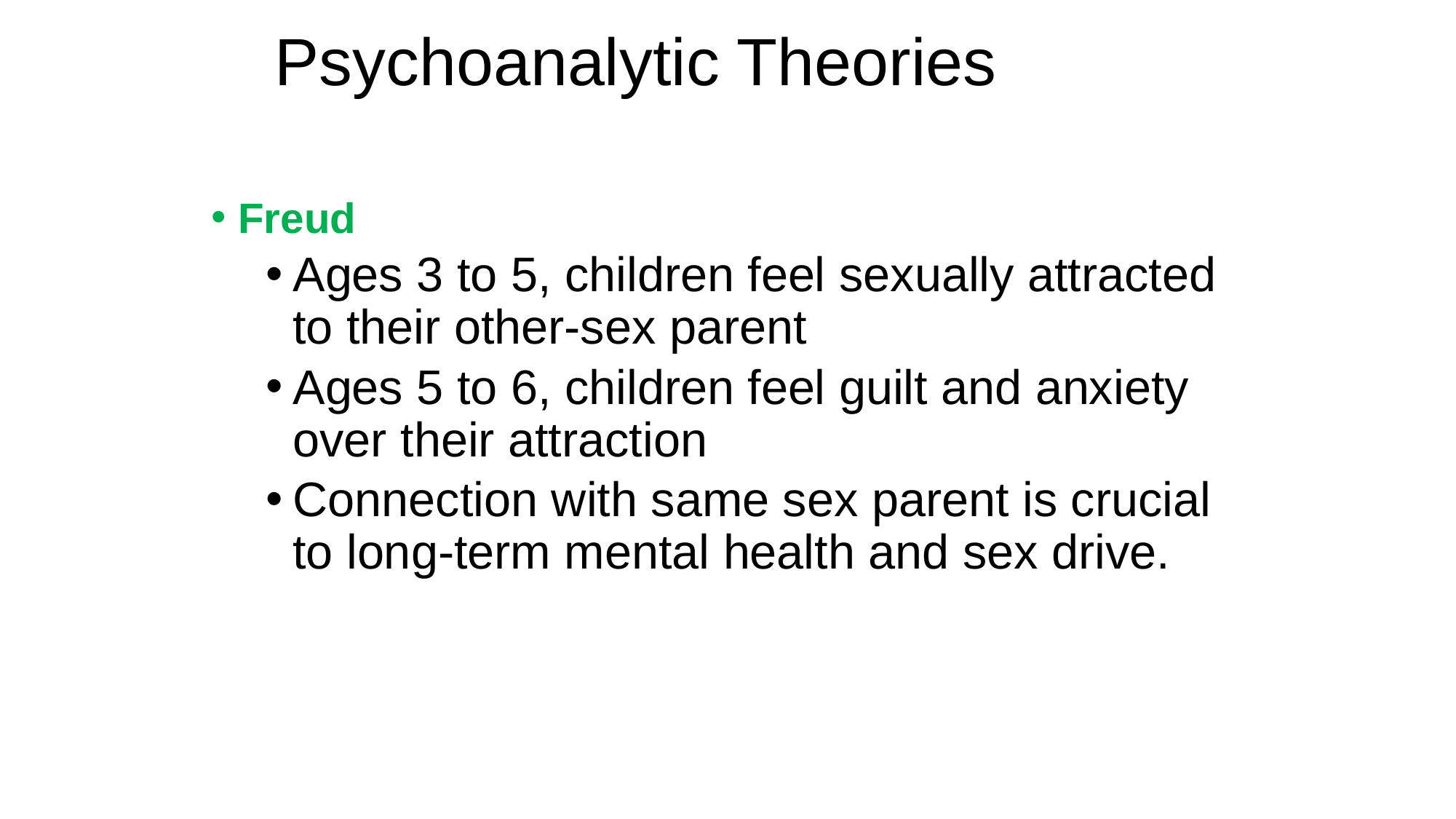

# Psychoanalytic Theories
Freud
Ages 3 to 5, children feel sexually attracted to their other-sex parent
Ages 5 to 6, children feel guilt and anxiety over their attraction
Connection with same sex parent is crucial to long-term mental health and sex drive.